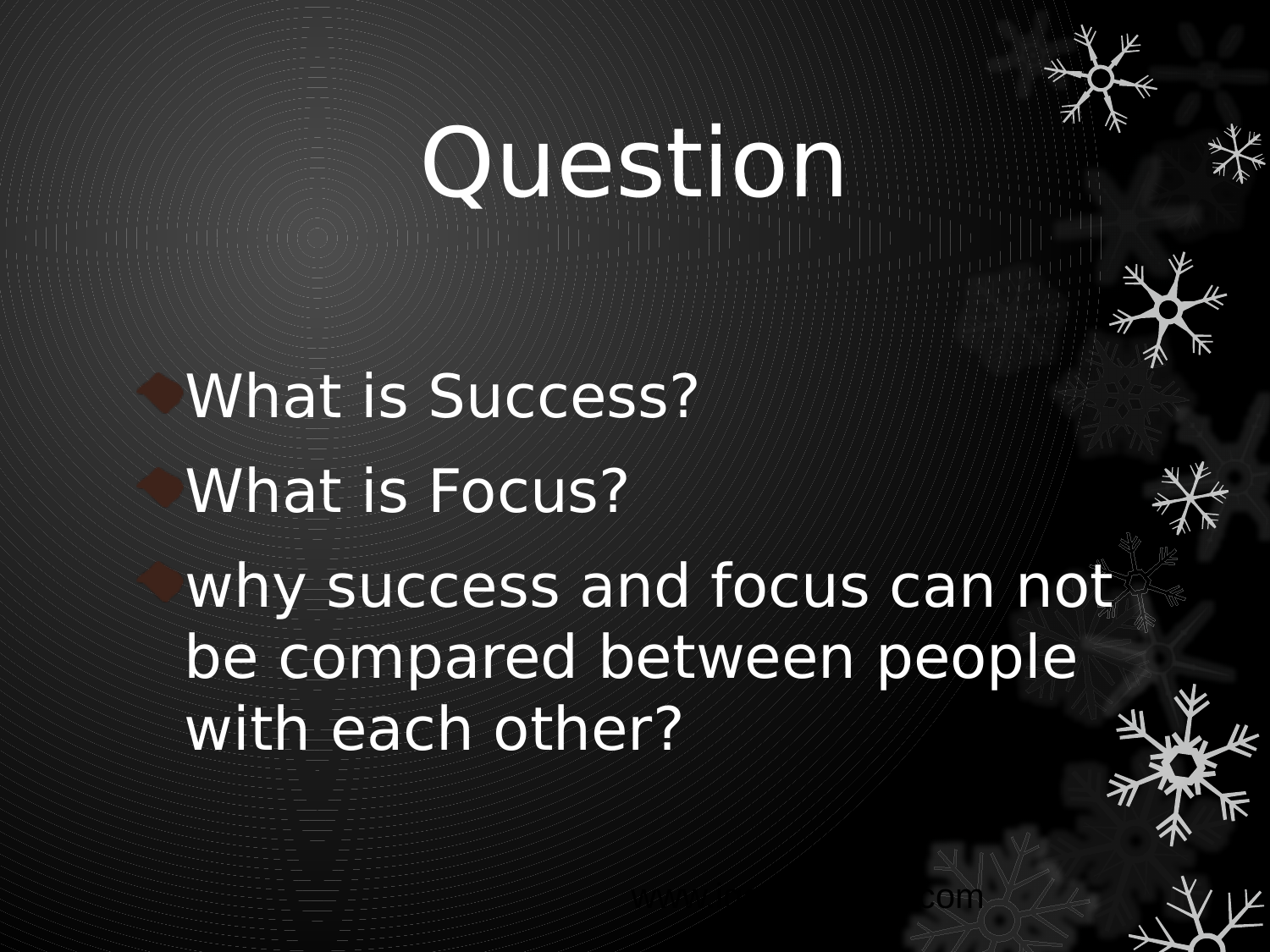

# Question
What is Success?
What is Focus?
why success and focus can not be compared between people with each other?
www.igedeauditta.com